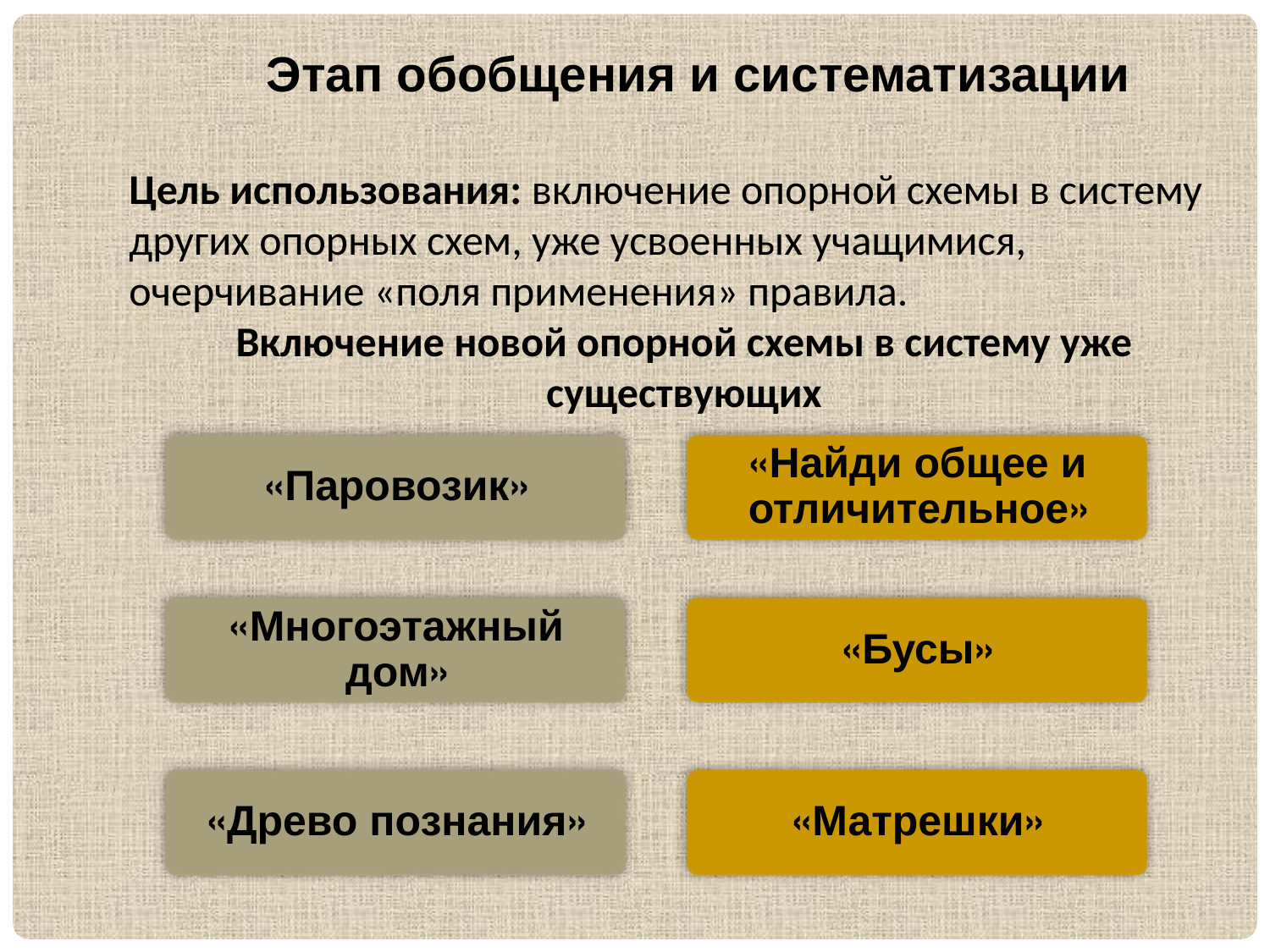

Этап обобщения и систематизации
Цель использования: включение опорной схемы в систему других опорных схем, уже усвоенных учащимися, очерчивание «поля применения» правила.
Включение новой опорной схемы в систему уже существующих

«Паровозик»
«Многоэтажный дом»
«Древо познания»

«Найди общее и отличительное»
«Бусы»
«Матрешки»